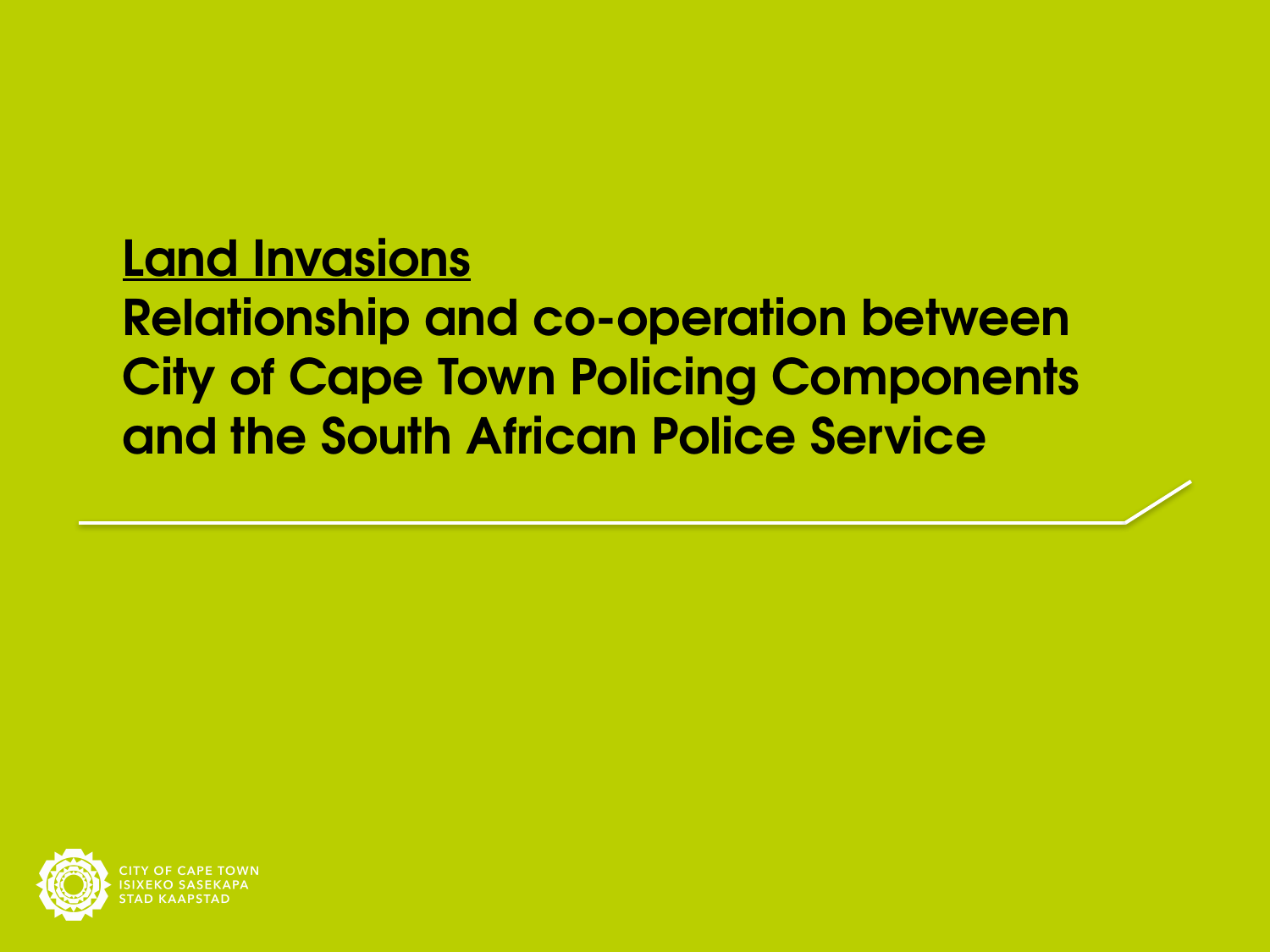

# Land Invasions Relationship and co-operation between City of Cape Town Policing Components and the South African Police Service